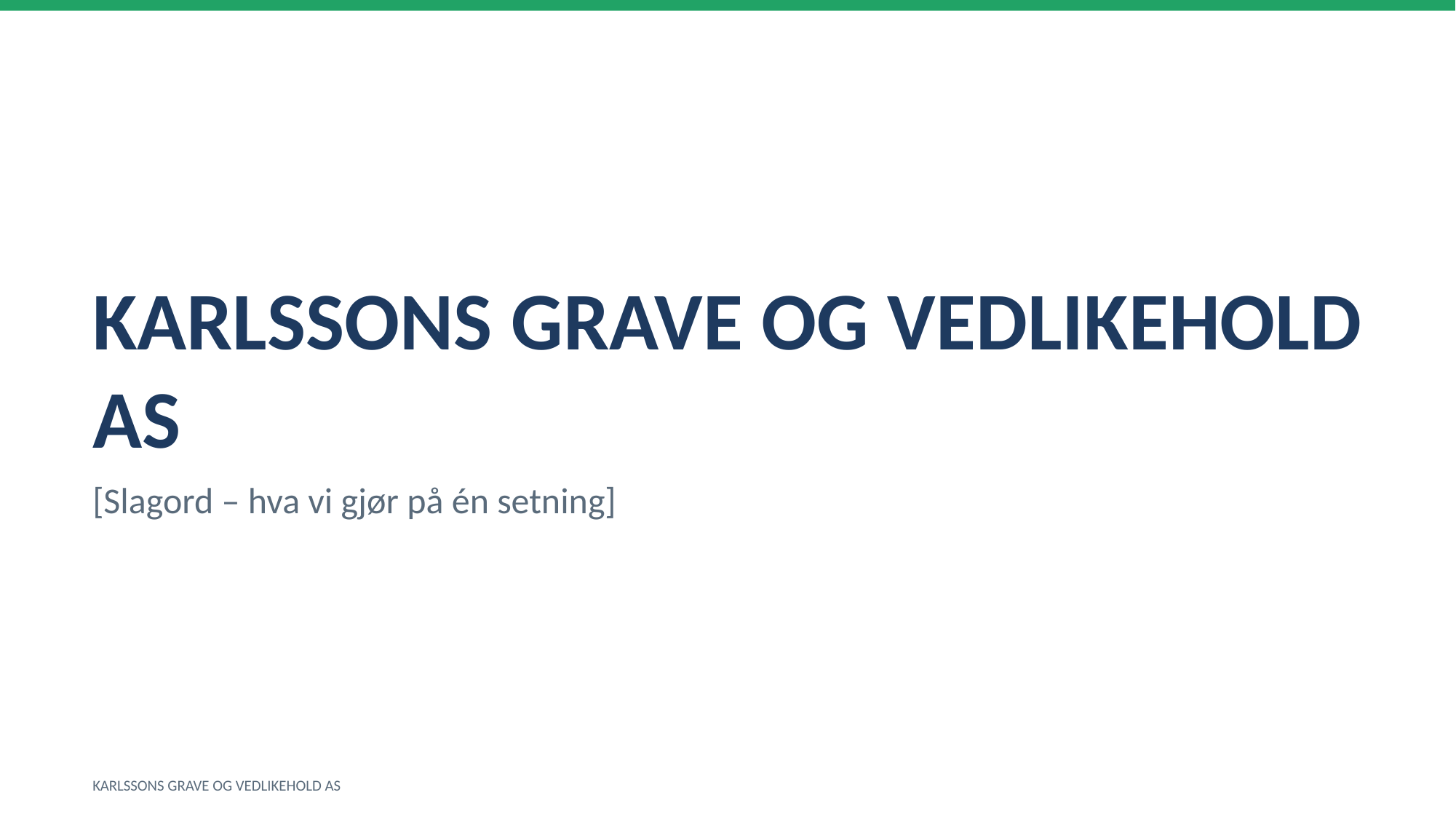

KARLSSONS GRAVE OG VEDLIKEHOLD AS
[Slagord – hva vi gjør på én setning]
KARLSSONS GRAVE OG VEDLIKEHOLD AS